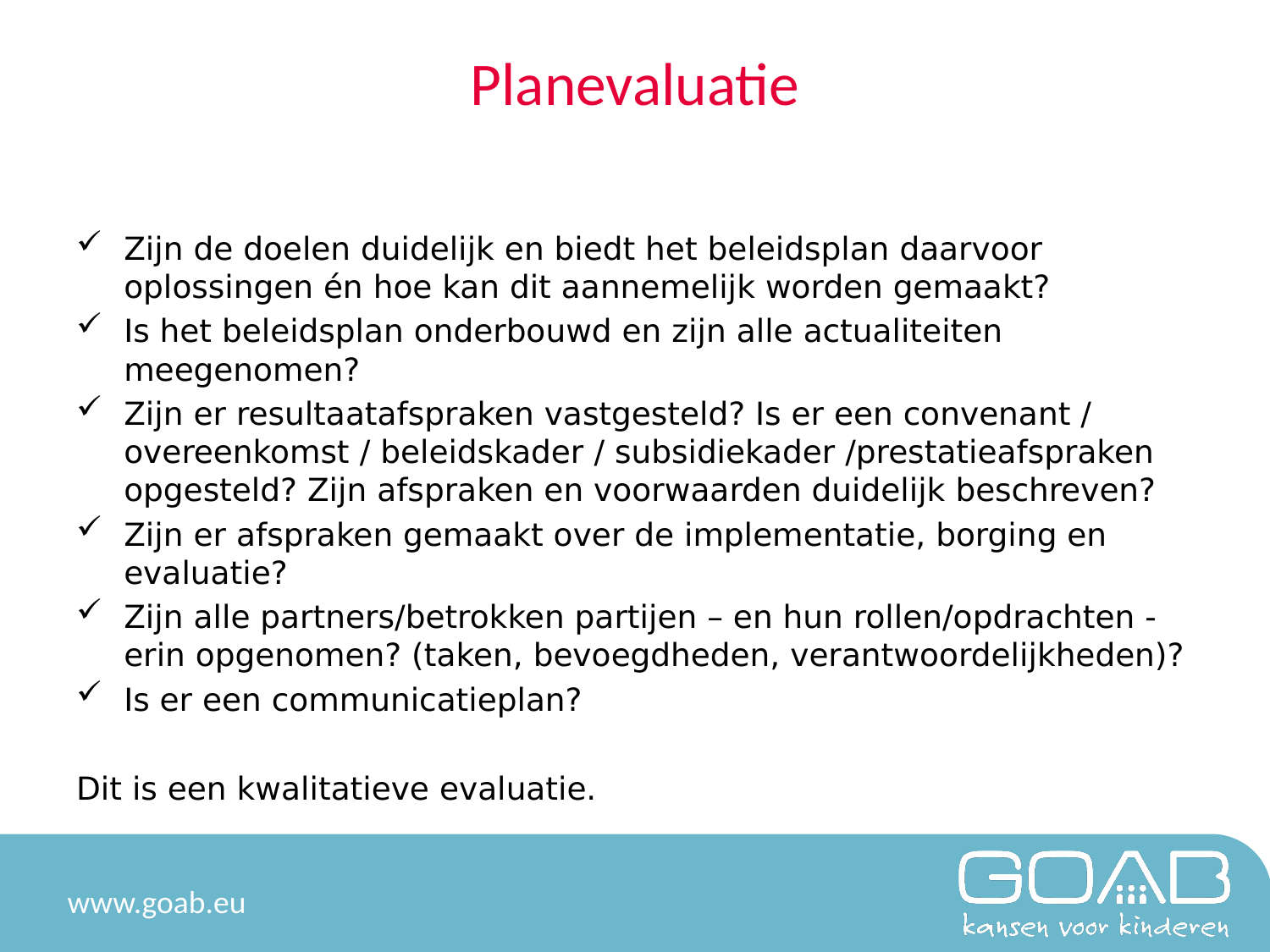

# Planevaluatie
Zijn de doelen duidelijk en biedt het beleidsplan daarvoor oplossingen én hoe kan dit aannemelijk worden gemaakt?
Is het beleidsplan onderbouwd en zijn alle actualiteiten meegenomen?
Zijn er resultaatafspraken vastgesteld? Is er een convenant / overeenkomst / beleidskader / subsidiekader /prestatieafspraken opgesteld? Zijn afspraken en voorwaarden duidelijk beschreven?
Zijn er afspraken gemaakt over de implementatie, borging en evaluatie?
Zijn alle partners/betrokken partijen – en hun rollen/opdrachten - erin opgenomen? (taken, bevoegdheden, verantwoordelijkheden)?
Is er een communicatieplan?

Dit is een kwalitatieve evaluatie.